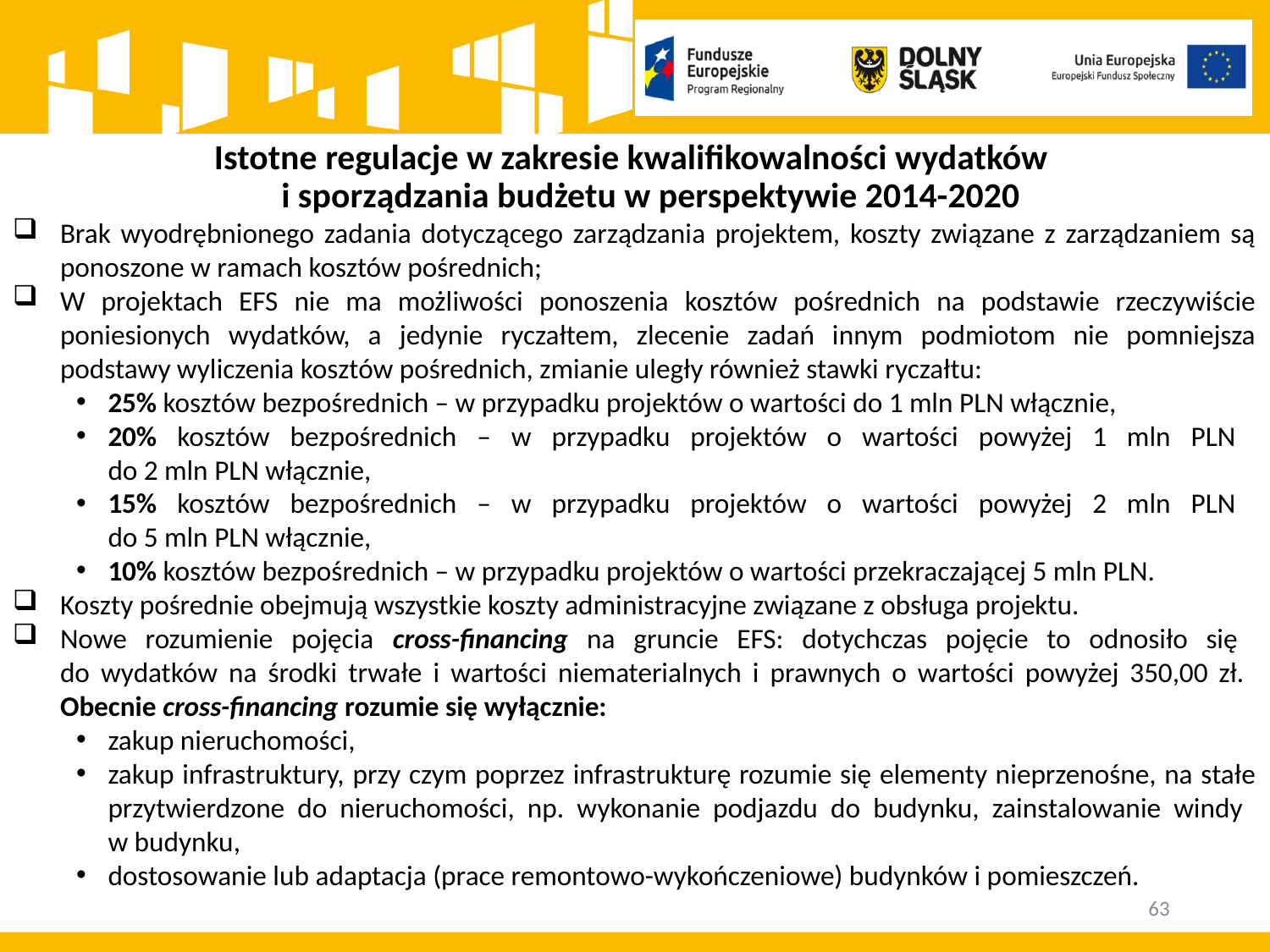

Istotne regulacje w zakresie kwalifikowalności wydatków
i sporządzania budżetu w perspektywie 2014-2020
Brak wyodrębnionego zadania dotyczącego zarządzania projektem, koszty związane z zarządzaniem są ponoszone w ramach kosztów pośrednich;
W projektach EFS nie ma możliwości ponoszenia kosztów pośrednich na podstawie rzeczywiście poniesionych wydatków, a jedynie ryczałtem, zlecenie zadań innym podmiotom nie pomniejsza podstawy wyliczenia kosztów pośrednich, zmianie uległy również stawki ryczałtu:
25% kosztów bezpośrednich – w przypadku projektów o wartości do 1 mln PLN włącznie,
20% kosztów bezpośrednich – w przypadku projektów o wartości powyżej 1 mln PLN
do 2 mln PLN włącznie,
15% kosztów bezpośrednich – w przypadku projektów o wartości powyżej 2 mln PLN
do 5 mln PLN włącznie,
10% kosztów bezpośrednich – w przypadku projektów o wartości przekraczającej 5 mln PLN.
Koszty pośrednie obejmują wszystkie koszty administracyjne związane z obsługa projektu.
Nowe rozumienie pojęcia cross-financing na gruncie EFS: dotychczas pojęcie to odnosiło się
do wydatków na środki trwałe i wartości niematerialnych i prawnych o wartości powyżej 350,00 zł.
Obecnie cross-financing rozumie się wyłącznie:
zakup nieruchomości,
zakup infrastruktury, przy czym poprzez infrastrukturę rozumie się elementy nieprzenośne, na stałe przytwierdzone do nieruchomości, np. wykonanie podjazdu do budynku, zainstalowanie windy
w budynku,
dostosowanie lub adaptacja (prace remontowo-wykończeniowe) budynków i pomieszczeń.

63